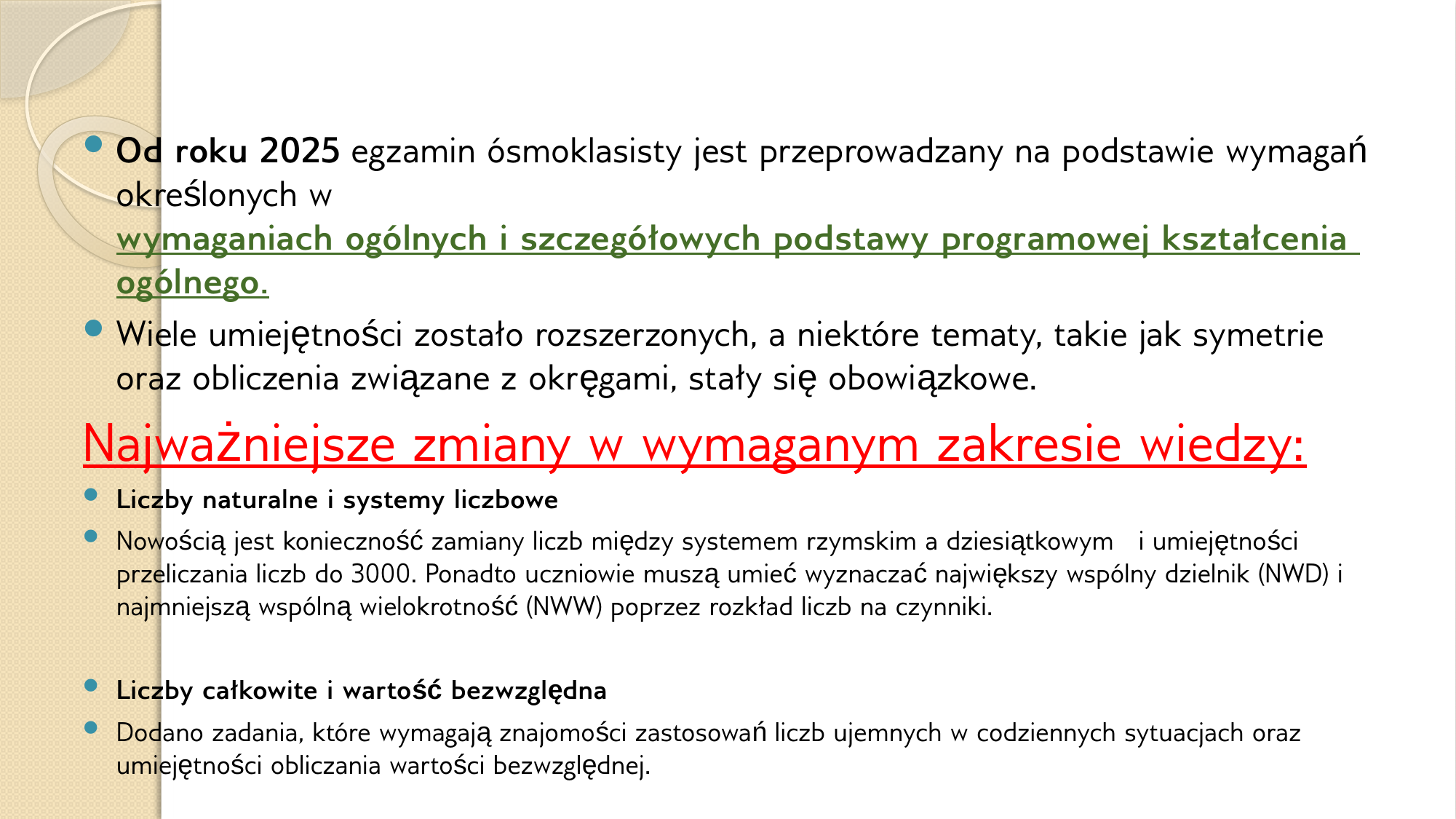

# Od roku 2025 egzamin ósmoklasisty jest przeprowadzany na podstawie wymagań określonych w wymaganiach ogólnych i szczegółowych podstawy programowej kształcenia ogólnego.
Wiele umiejętności zostało rozszerzonych, a niektóre tematy, takie jak symetrie oraz obliczenia związane z okręgami, stały się obowiązkowe.
Najważniejsze zmiany w wymaganym zakresie wiedzy:
Liczby naturalne i systemy liczbowe
Nowością jest konieczność zamiany liczb między systemem rzymskim a dziesiątkowym   i umiejętności przeliczania liczb do 3000. Ponadto uczniowie muszą umieć wyznaczać największy wspólny dzielnik (NWD) i najmniejszą wspólną wielokrotność (NWW) poprzez rozkład liczb na czynniki.

Liczby całkowite i wartość bezwzględna
Dodano zadania, które wymagają znajomości zastosowań liczb ujemnych w codziennych sytuacjach oraz umiejętności obliczania wartości bezwzględnej.